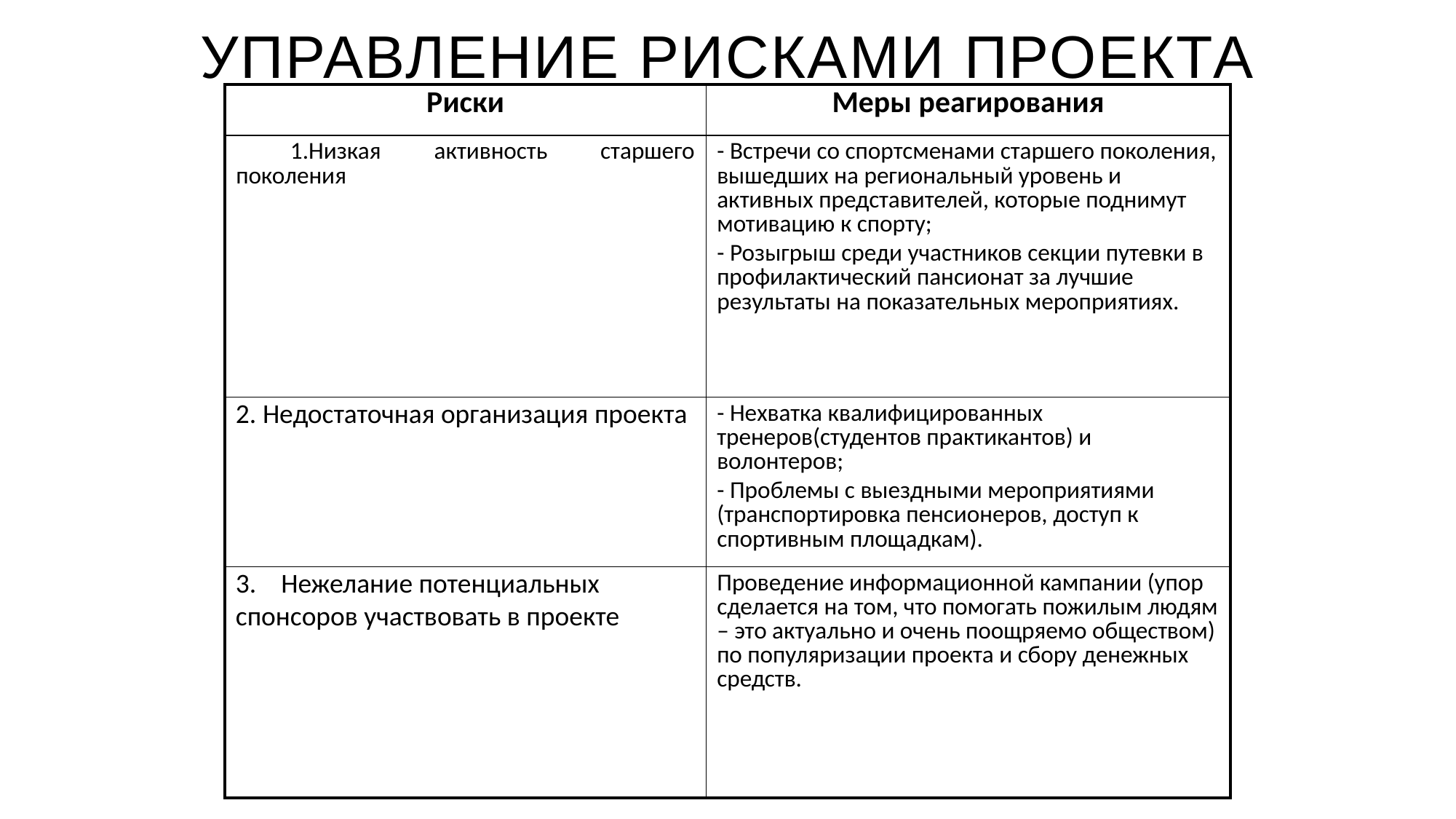

Управление рисками проекта
| Риски | Меры реагирования |
| --- | --- |
| Низкая активность старшего поколения | - Встречи со спортсменами старшего поколения, вышедших на региональный уровень и активных представителей, которые поднимут мотивацию к спорту; - Розыгрыш среди участников секции путевки в профилактический пансионат за лучшие результаты на показательных мероприятиях. |
| 2. Недостаточная организация проекта | - Нехватка квалифицированных тренеров(студентов практикантов) и волонтеров; - Проблемы с выездными мероприятиями (транспортировка пенсионеров, доступ к спортивным площадкам). |
| 3. Нежелание потенциальных спонсоров участвовать в проекте | Проведение информационной кампании (упор сделается на том, что помогать пожилым людям – это актуально и очень поощряемо обществом) по популяризации проекта и сбору денежных средств. |